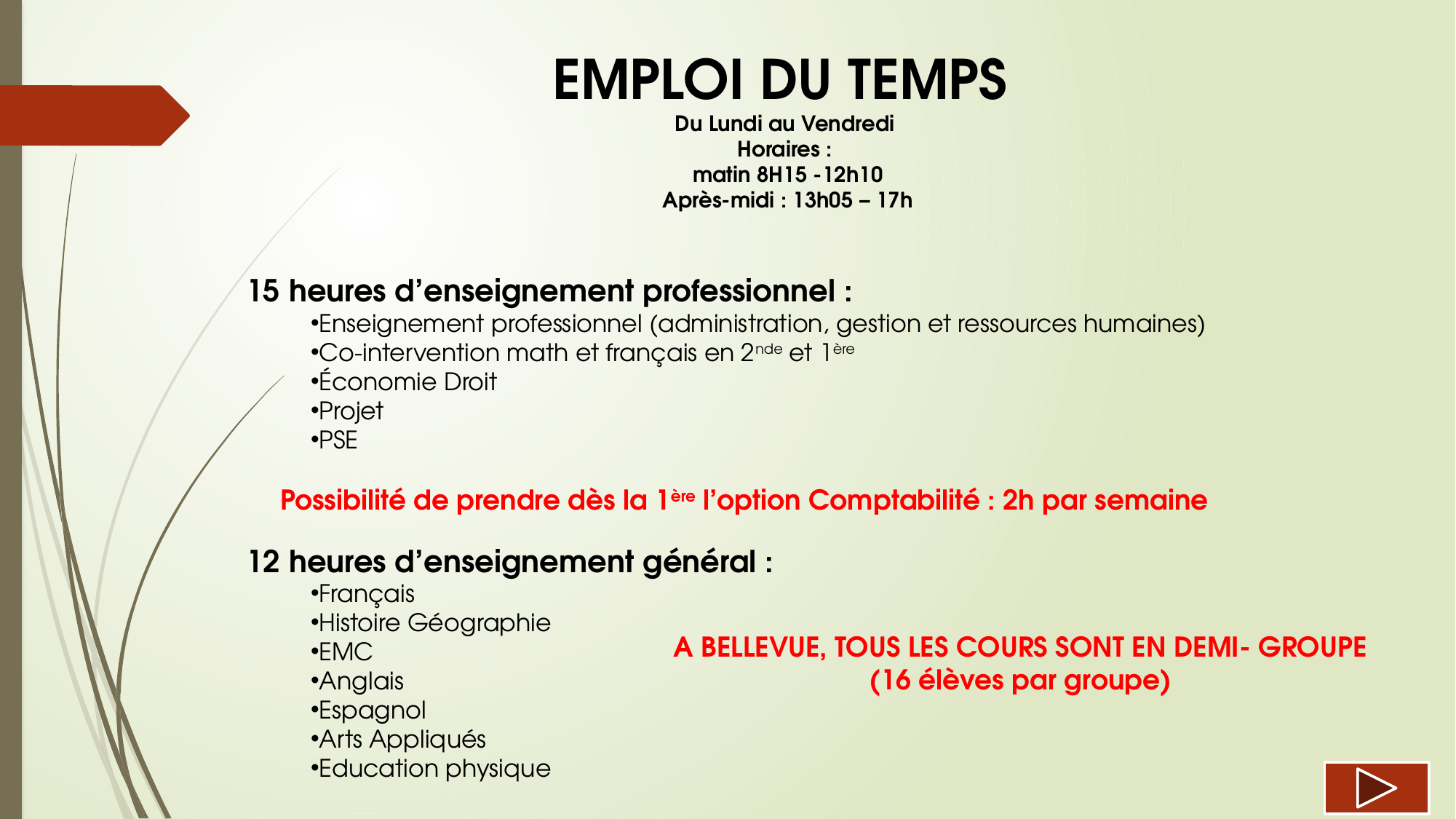

EMPLOI DU TEMPS
Du Lundi au Vendredi
Horaires :
matin 8H15 -12h10
Après-midi : 13h05 – 17h
15 heures d’enseignement professionnel :
Enseignement professionnel (administration, gestion et ressources humaines)
Co-intervention math et français en 2nde et 1ère
Économie Droit
Projet
PSE

Possibilité de prendre dès la 1ère l’option Comptabilité : 2h par semaine
12 heures d’enseignement général :
Français
Histoire Géographie
EMC
Anglais
Espagnol
Arts Appliqués
Education physique
A BELLEVUE, TOUS LES COURS SONT EN DEMI- GROUPE (16 élèves par groupe)